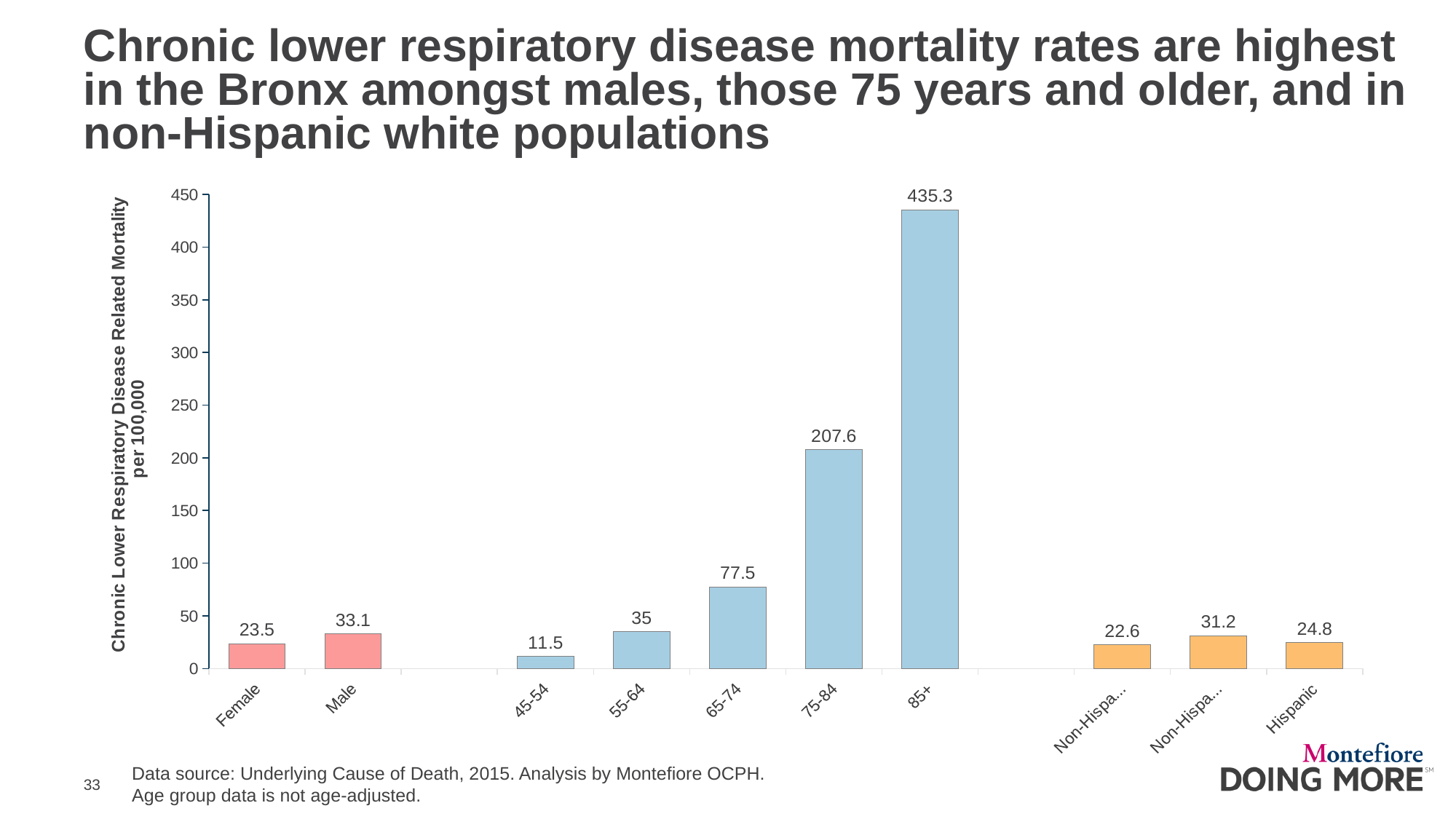

# Chronic lower respiratory disease mortality rates are highest in the Bronx amongst males, those 75 years and older, and in non-Hispanic white populations

### Chart

| Category | 2015 |
|---|---|
| Female | 23.5 |
| Male | 33.1 |
|  | None |
| 45-54 | 11.5 |
| 55-64 | 35.0 |
| 65-74 | 77.5 |
| 75-84 | 207.6 |
| 85+ | 435.3 |
|  | None |
| Non-Hispanic Black | 22.6 |
| Non-Hispanic White | 31.2 |
| Hispanic | 24.8 |
Data source: Underlying Cause of Death, 2015. Analysis by Montefiore OCPH.
Age group data is not age-adjusted.